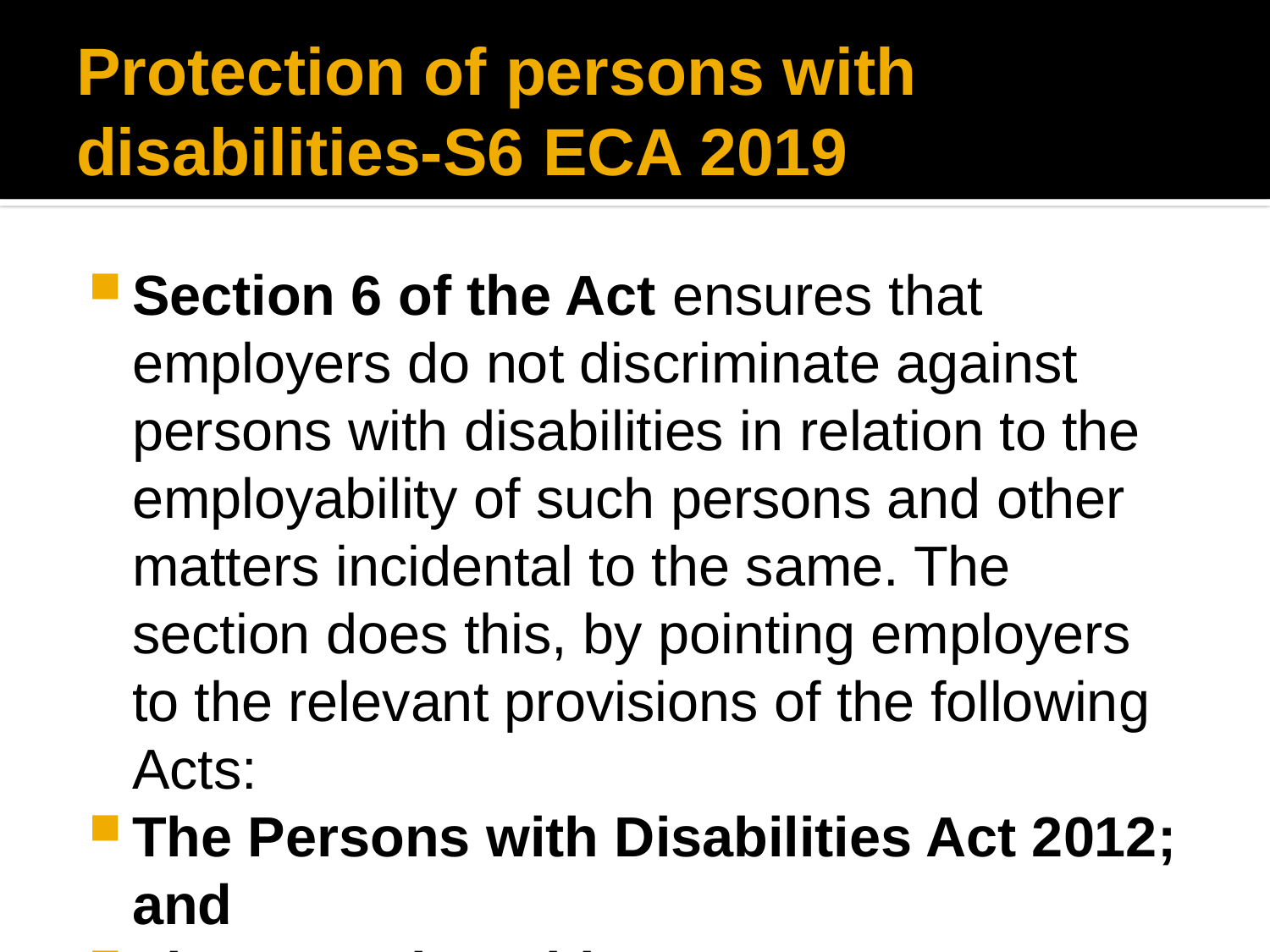

# Protection of persons with disabilities-S6 ECA 2019
Section 6 of the Act ensures that employers do not discriminate against persons with disabilities in relation to the employability of such persons and other matters incidental to the same. The section does this, by pointing employers to the relevant provisions of the following Acts:
The Persons with Disabilities Act 2012; and
The Mental Health Act 2019